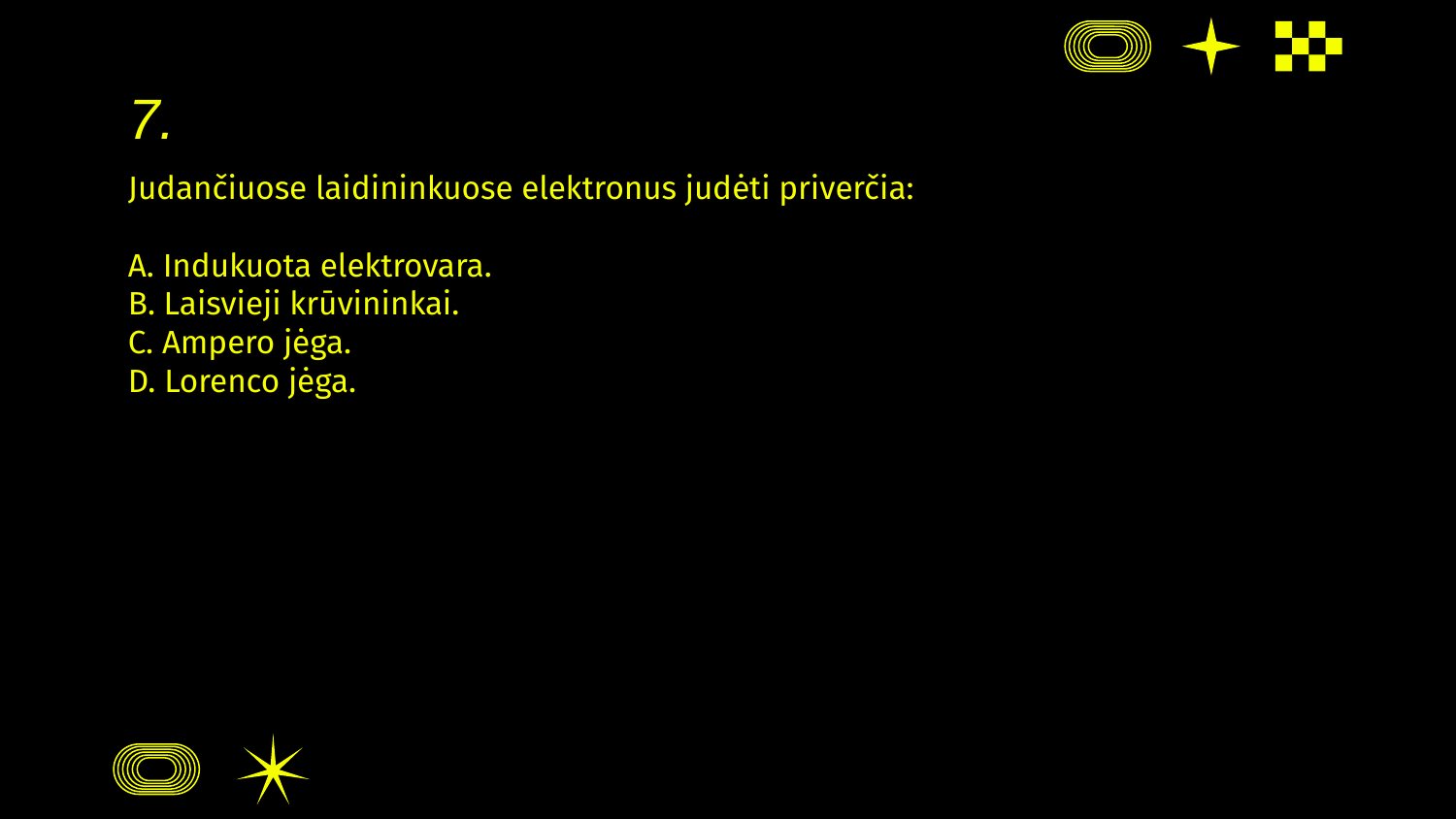

# 7.
Judančiuose laidininkuose elektronus judėti priverčia:

A. Indukuota elektrovara.
B. Laisvieji krūvininkai.
C. Ampero jėga.
D. Lorenco jėga.